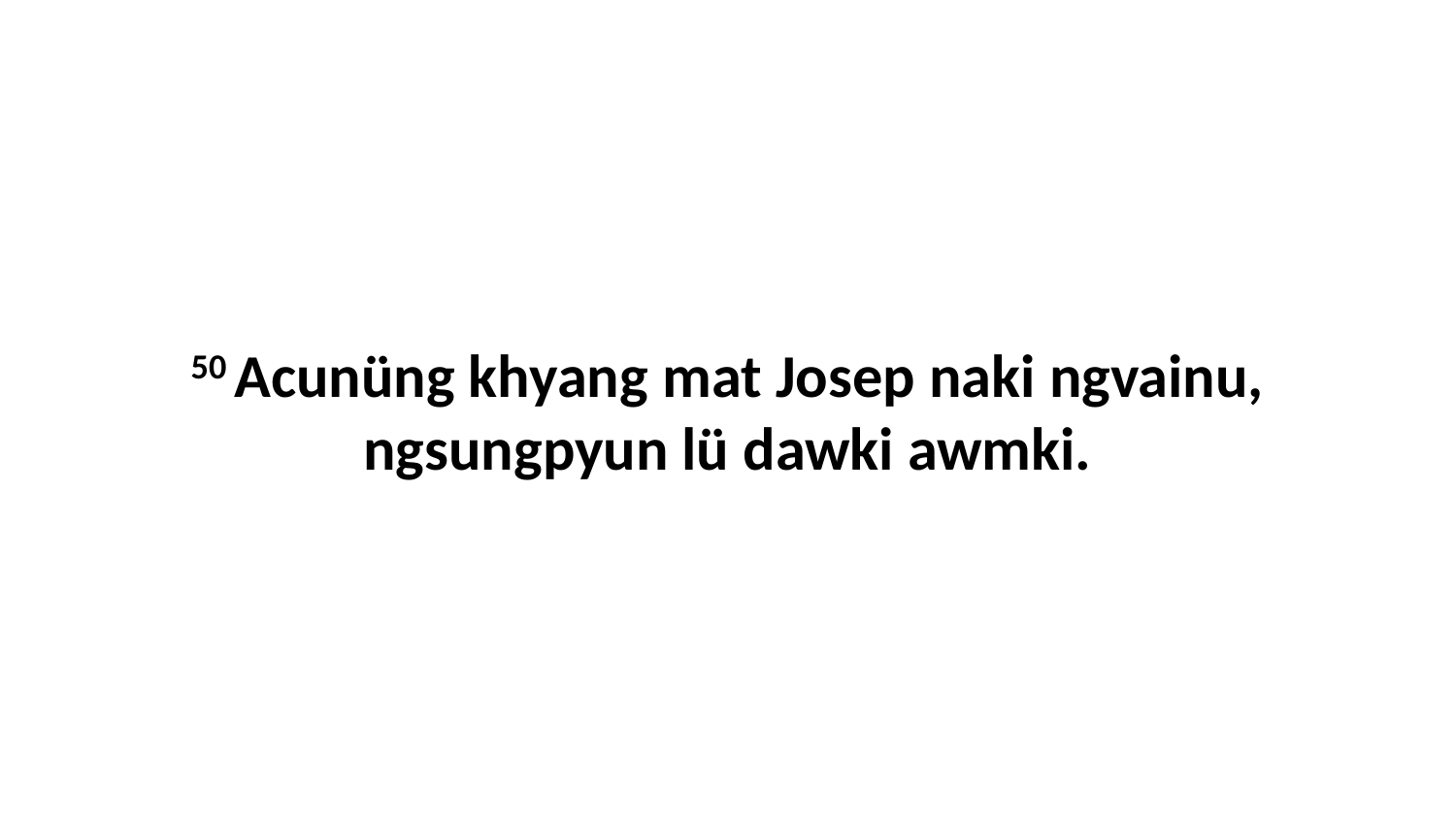

50 Acunüng khyang mat Josep naki ngvainu, ngsungpyun lü dawki awmki.